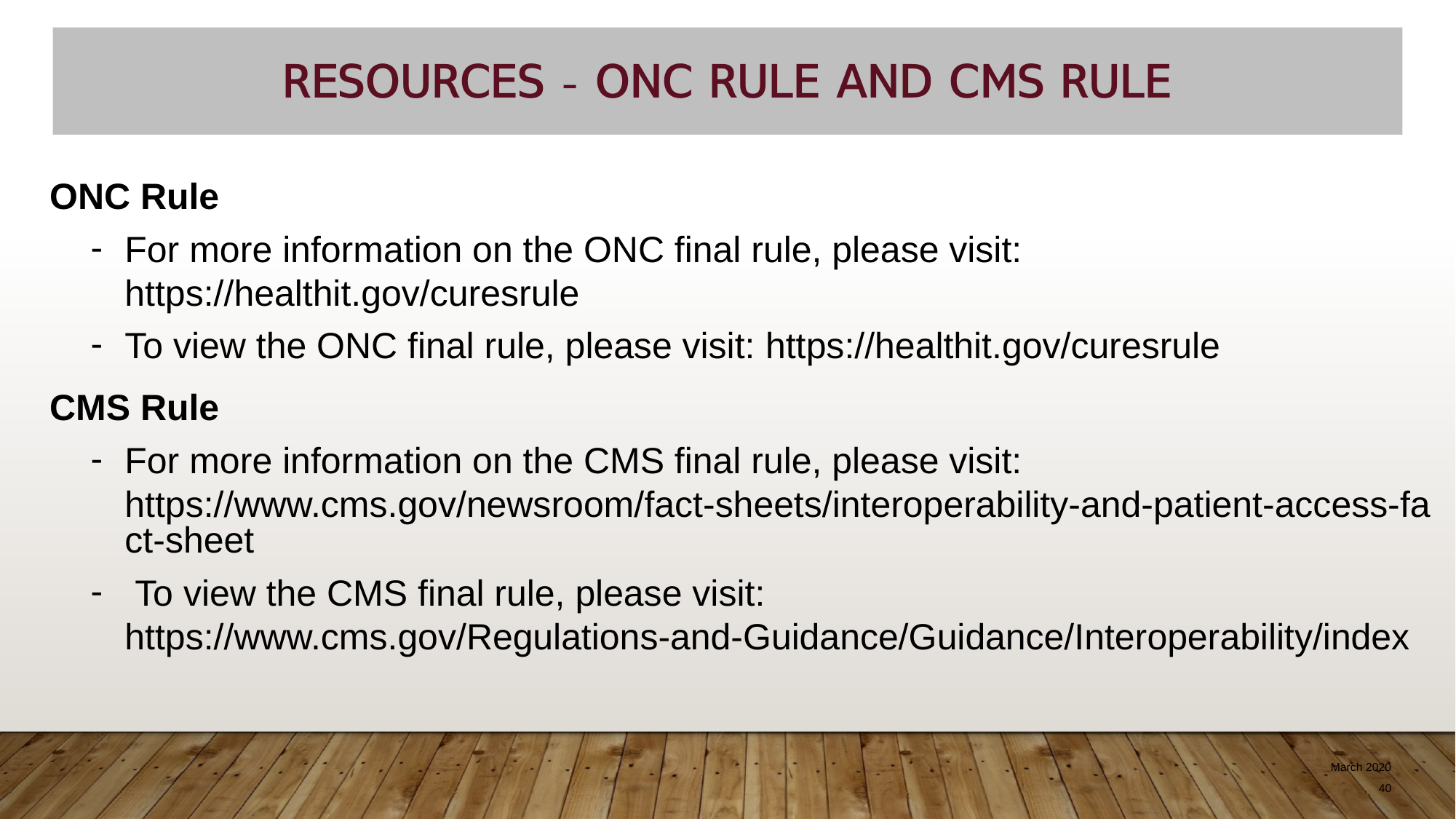

# Resources - ONC Rule and CMS Rule
ONC Rule
For more information on the ONC final rule, please visit: https://healthit.gov/curesrule
To view the ONC final rule, please visit: https://healthit.gov/curesrule
CMS Rule
For more information on the CMS final rule, please visit: https://www.cms.gov/newsroom/fact-sheets/interoperability-and-patient-access-fact-sheet
 To view the CMS final rule, please visit: https://www.cms.gov/Regulations-and-Guidance/Guidance/Interoperability/index

March 2020
40